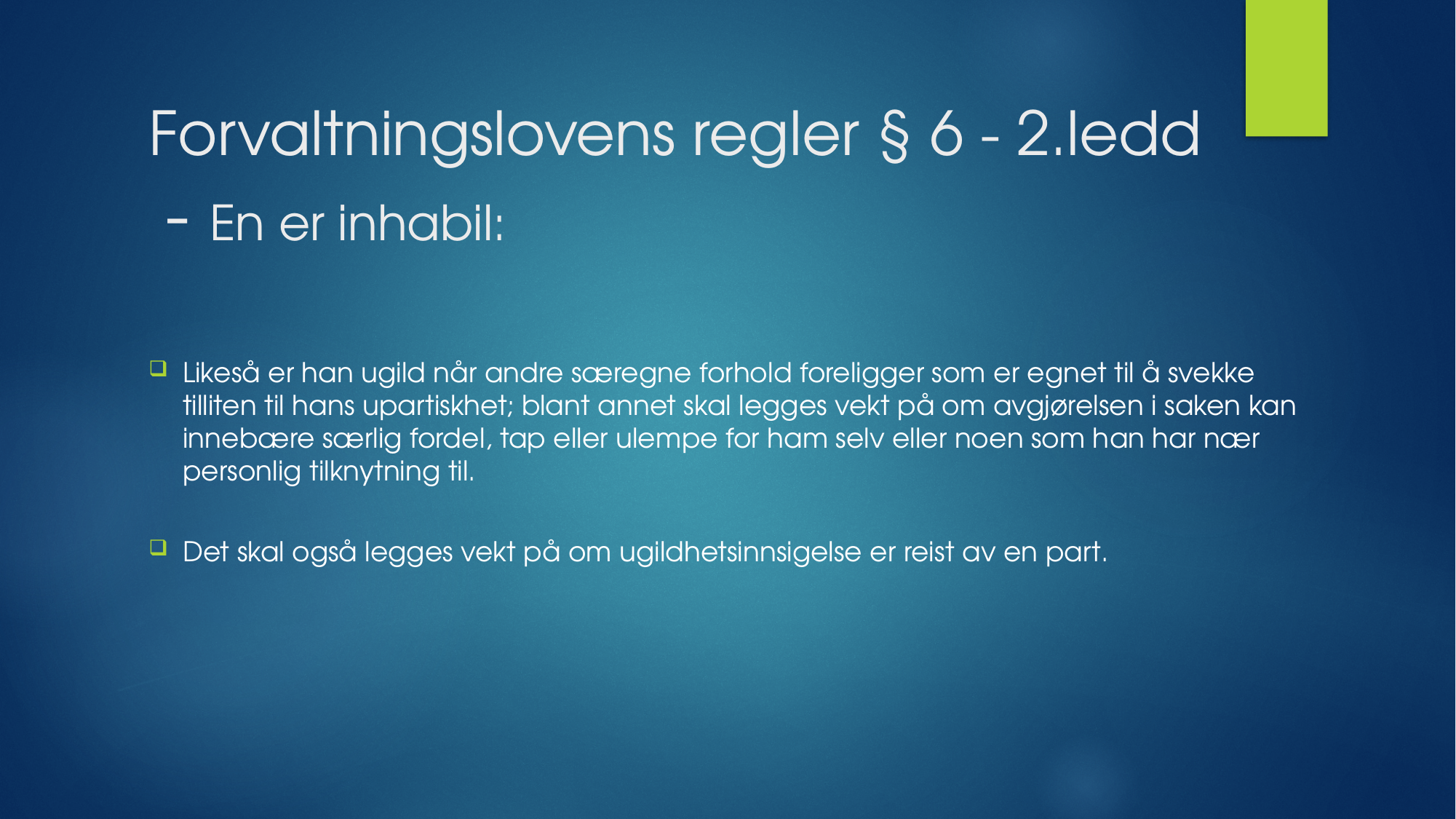

# Forvaltningslovens regler § 6 - 2.ledd   - En er inhabil:
Likeså er han ugild når andre særegne forhold foreligger som er egnet til å svekke tilliten til hans upartiskhet; blant annet skal legges vekt på om avgjørelsen i saken kan innebære særlig fordel, tap eller ulempe for ham selv eller noen som han har nær personlig tilknytning til.
Det skal også legges vekt på om ugildhetsinnsigelse er reist av en part.